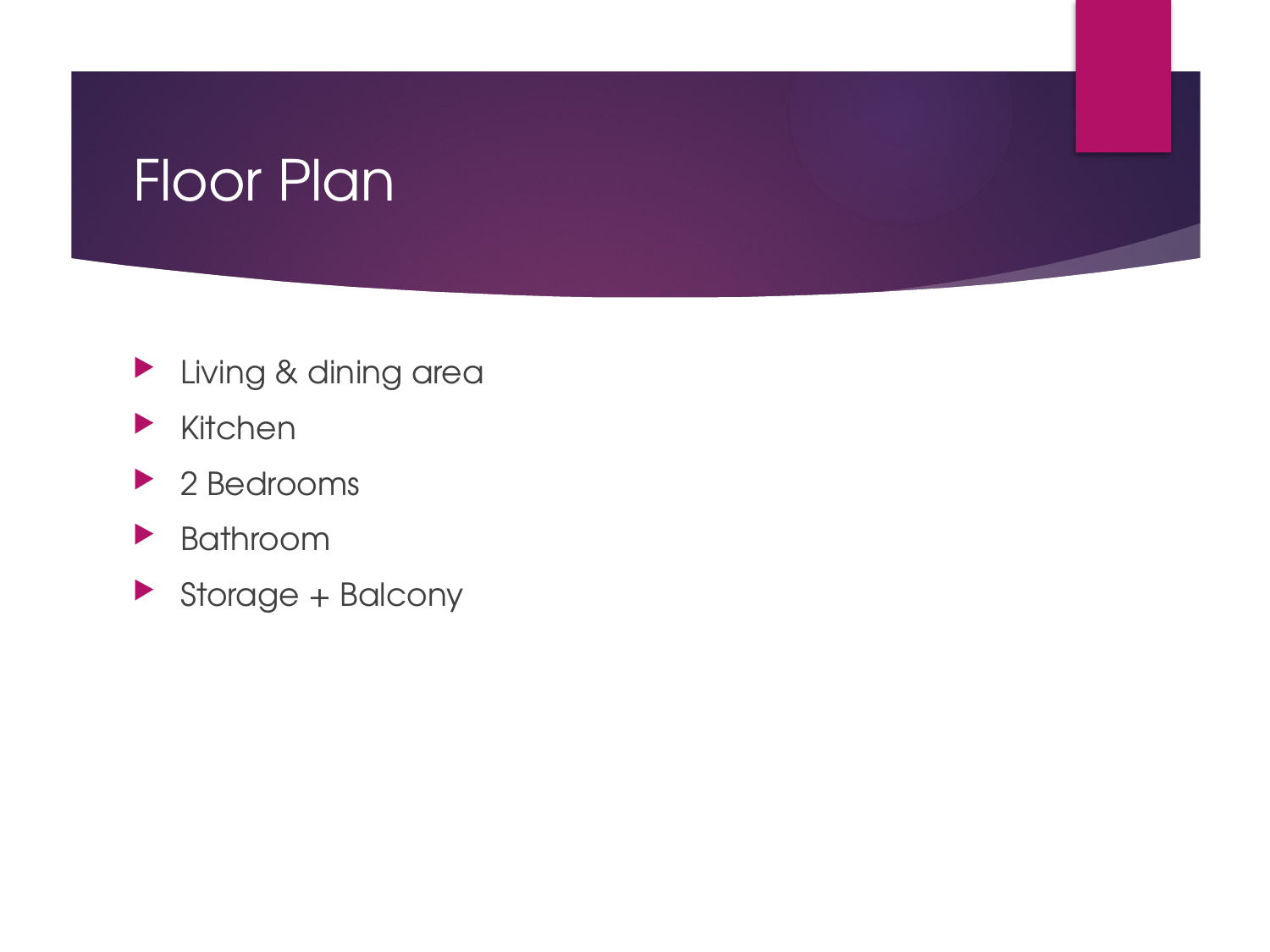

# Floor Plan
Living & dining area
Kitchen
2 Bedrooms
Bathroom
Storage + Balcony